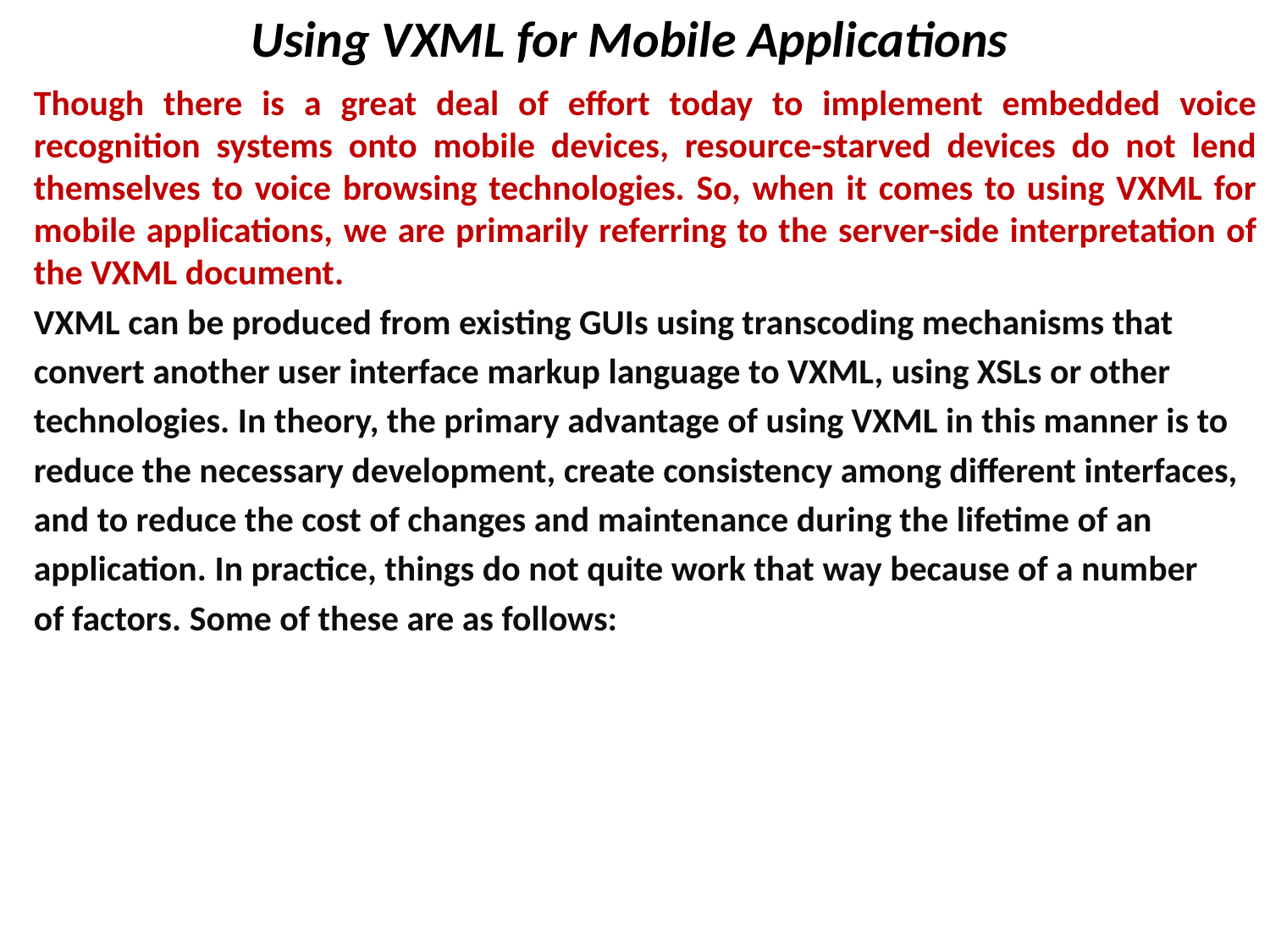

# Using VXML for Mobile Applications
Though there is a great deal of effort today to implement embedded voice recognition systems onto mobile devices, resource-starved devices do not lend themselves to voice browsing technologies. So, when it comes to using VXML for mobile applications, we are primarily referring to the server-side interpretation of the VXML document.
VXML can be produced from existing GUIs using transcoding mechanisms that
convert another user interface markup language to VXML, using XSLs or other
technologies. In theory, the primary advantage of using VXML in this manner is to
reduce the necessary development, create consistency among different interfaces,
and to reduce the cost of changes and maintenance during the lifetime of an
application. In practice, things do not quite work that way because of a number
of factors. Some of these are as follows: